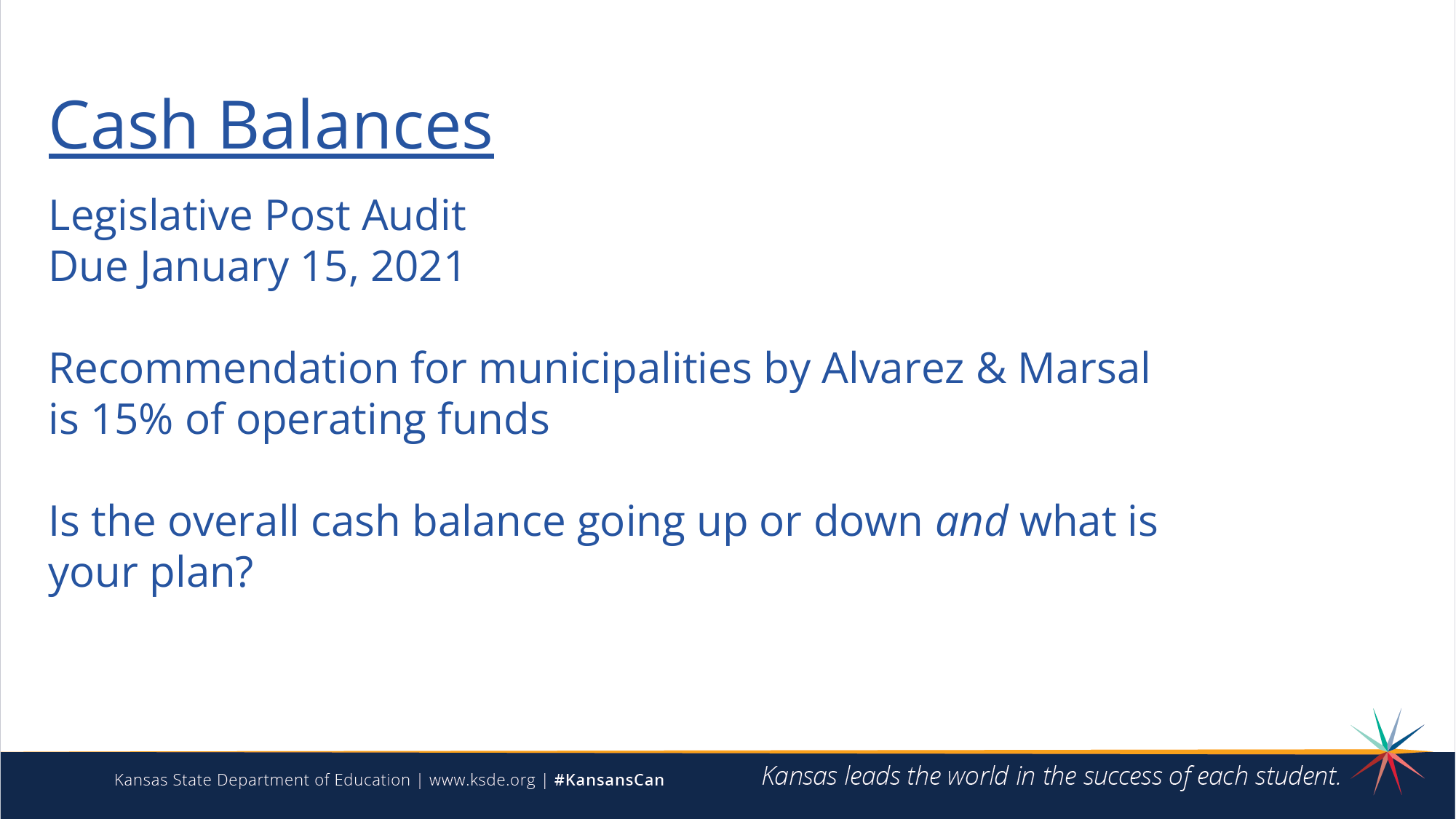

Cash Balances
Legislative Post Audit
Due January 15, 2021

Recommendation for municipalities by Alvarez & Marsal is 15% of operating funds

Is the overall cash balance going up or down and what is your plan?